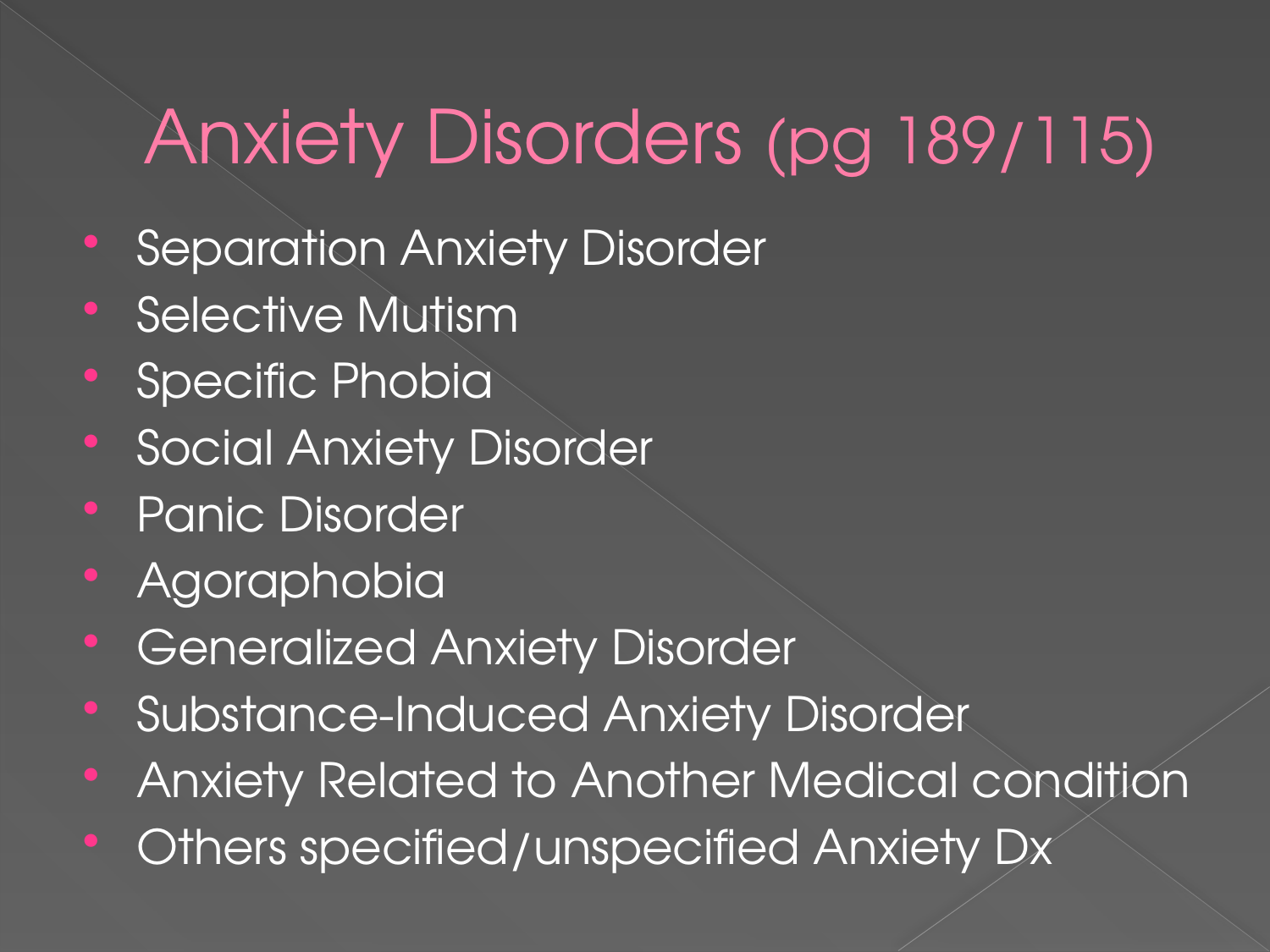

# Anxiety Disorders (pg 189/115)
Separation Anxiety Disorder
Selective Mutism
Specific Phobia
Social Anxiety Disorder
Panic Disorder
Agoraphobia
Generalized Anxiety Disorder
Substance-Induced Anxiety Disorder
Anxiety Related to Another Medical condition
Others specified/unspecified Anxiety Dx